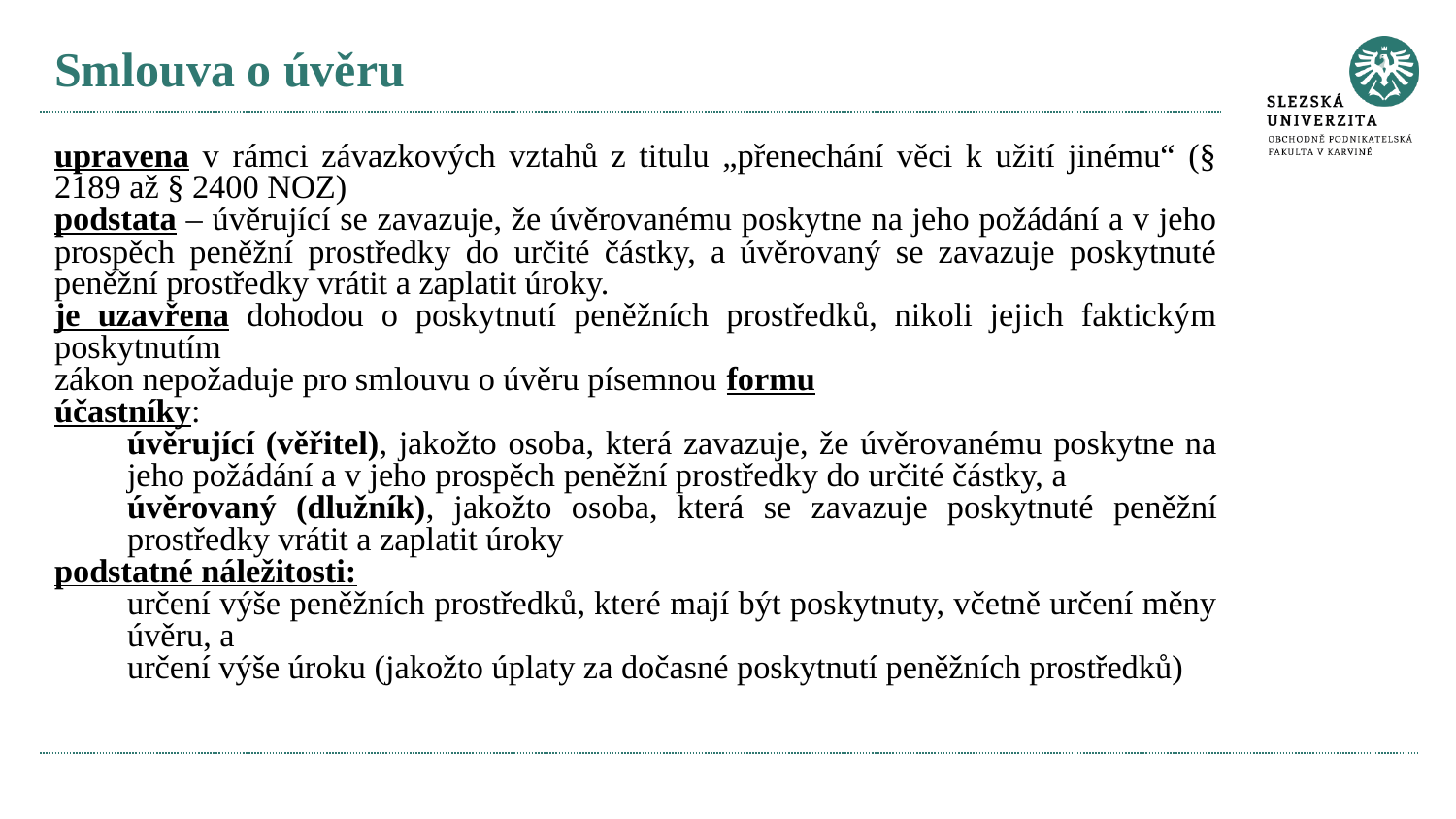

# Smlouva o úvěru
upravena v rámci závazkových vztahů z titulu „přenechání věci k užití jinému“ (§ 2189 až § 2400 NOZ)
podstata – úvěrující se zavazuje, že úvěrovanému poskytne na jeho požádání a v jeho prospěch peněžní prostředky do určité částky, a úvěrovaný se zavazuje poskytnuté peněžní prostředky vrátit a zaplatit úroky.
je uzavřena dohodou o poskytnutí peněžních prostředků, nikoli jejich faktickým poskytnutím
zákon nepožaduje pro smlouvu o úvěru písemnou formu
účastníky:
úvěrující (věřitel), jakožto osoba, která zavazuje, že úvěrovanému poskytne na jeho požádání a v jeho prospěch peněžní prostředky do určité částky, a
úvěrovaný (dlužník), jakožto osoba, která se zavazuje poskytnuté peněžní prostředky vrátit a zaplatit úroky
podstatné náležitosti:
určení výše peněžních prostředků, které mají být poskytnuty, včetně určení měny úvěru, a
určení výše úroku (jakožto úplaty za dočasné poskytnutí peněžních prostředků)